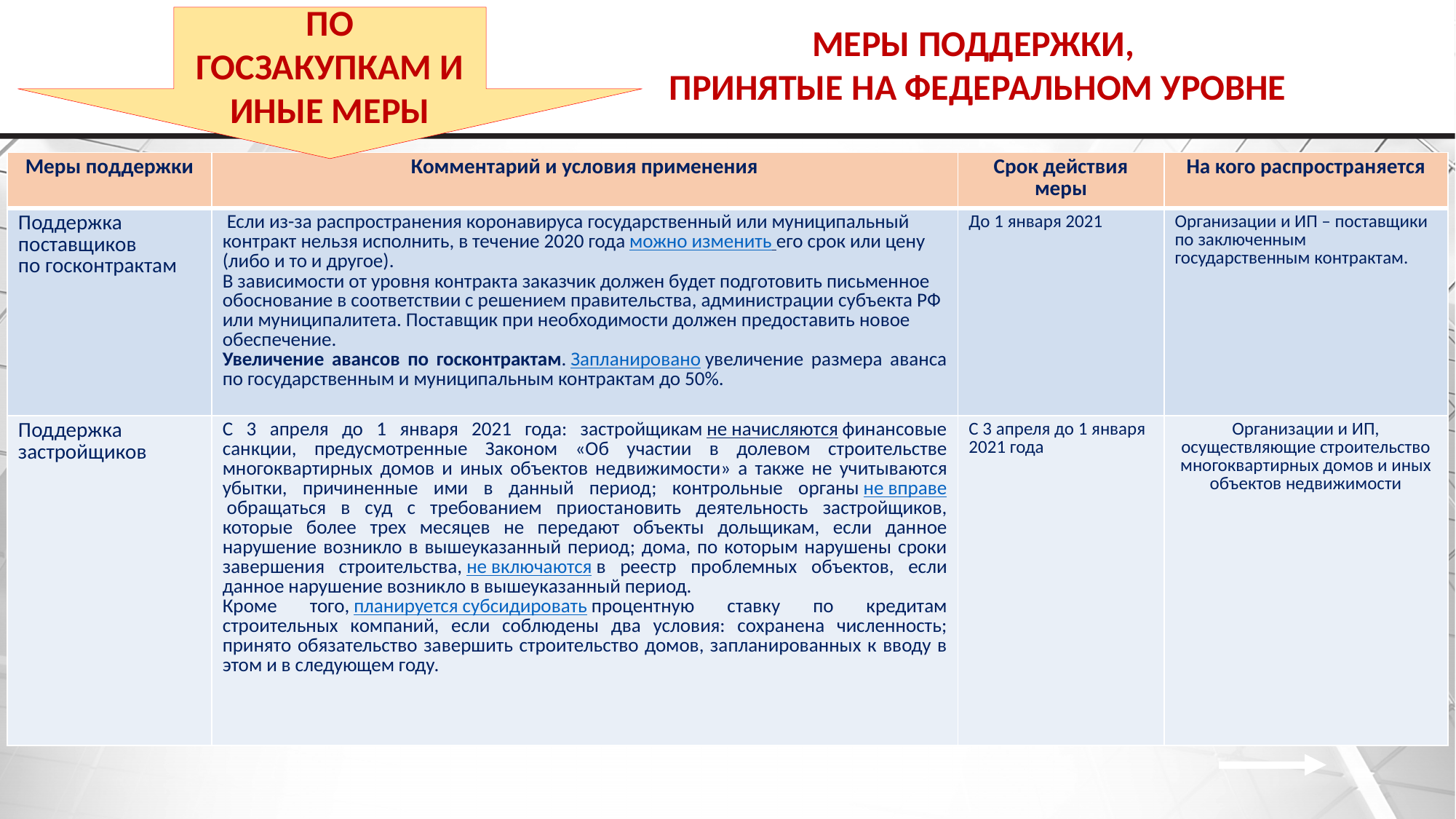

ПО ГОСЗАКУПКАМ И ИНЫЕ МЕРЫ
МЕРЫ ПОДДЕРЖКИ,
ПРИНЯТЫЕ НА ФЕДЕРАЛЬНОМ УРОВНЕ
| Меры поддержки | Комментарий и условия применения | Срок действия меры | На кого распространяется |
| --- | --- | --- | --- |
| Поддержка поставщиков по госконтрактам | Если из-за распространения коронавируса государственный или муниципальный контракт нельзя исполнить, в течение 2020 года можно изменить его срок или цену (либо и то и другое). В зависимости от уровня контракта заказчик должен будет подготовить письменное обоснование в соответствии с решением правительства, администрации субъекта РФ или муниципалитета. Поставщик при необходимости должен предоставить новое обеспечение. Увеличение авансов по госконтрактам. Запланировано увеличение размера аванса по государственным и муниципальным контрактам до 50%. | До 1 января 2021 | Организации и ИП – поставщики по заключенным государственным контрактам. |
| Поддержка застройщиков | С 3 апреля до 1 января 2021 года: застройщикам не начисляются финансовые санкции, предусмотренные Законом «Об участии в долевом строительстве многоквартирных домов и иных объектов недвижимости» а также не учитываются убытки, причиненные ими в данный период; контрольные органы не вправе обращаться в суд с требованием приостановить деятельность застройщиков, которые более трех месяцев не передают объекты дольщикам, если данное нарушение возникло в вышеуказанный период; дома, по которым нарушены сроки завершения строительства, не включаются в реестр проблемных объектов, если данное нарушение возникло в вышеуказанный период. Кроме того, планируется субсидировать процентную ставку по кредитам строительных компаний, если соблюдены два условия: сохранена численность; принято обязательство завершить строительство домов, запланированных к вводу в этом и в следующем году. | С 3 апреля до 1 января 2021 года | Организации и ИП, осуществляющие строительство многоквартирных домов и иных объектов недвижимости |